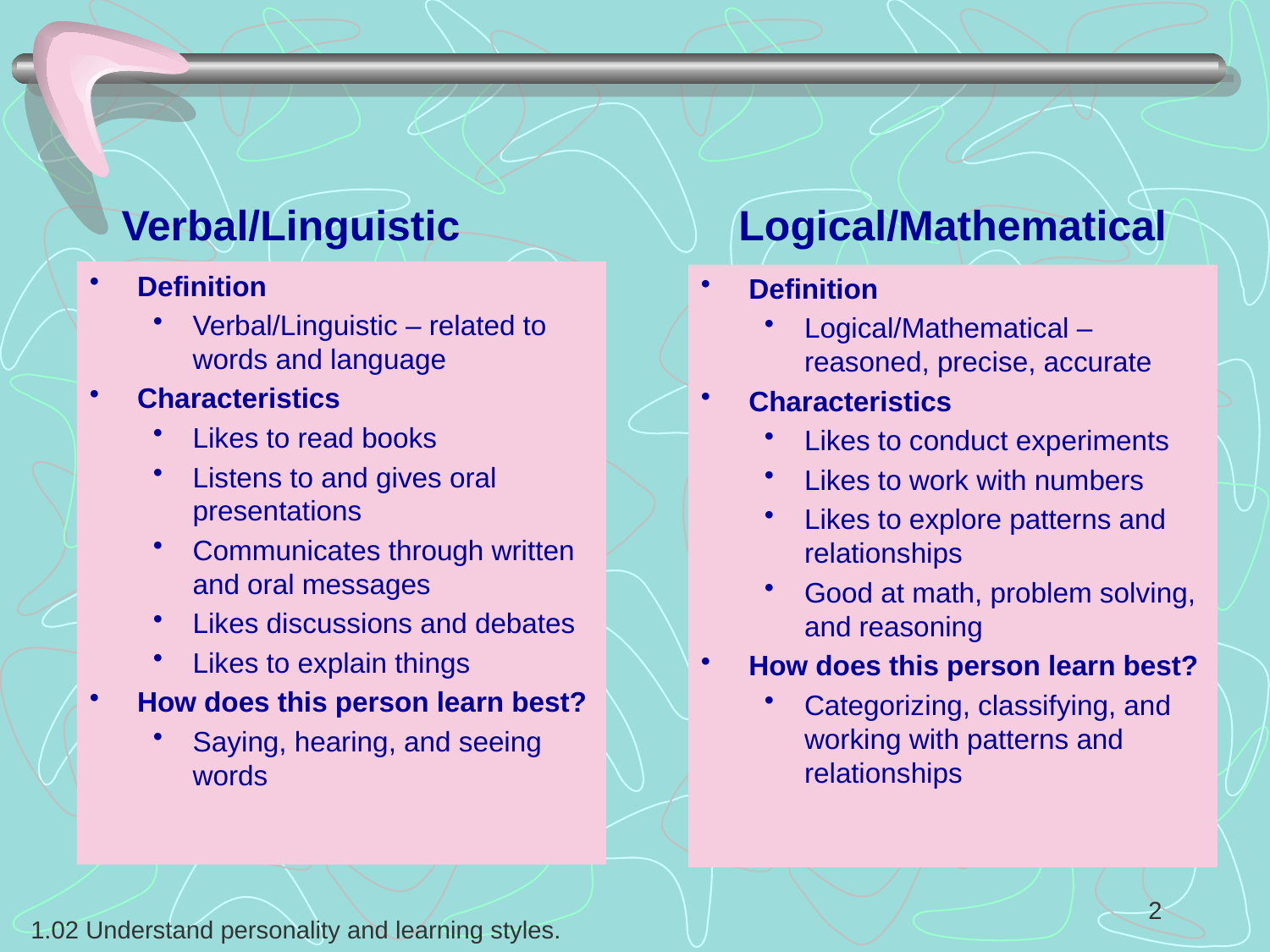

# Verbal/Linguistic
Logical/Mathematical
Definition
Verbal/Linguistic – related to words and language
Characteristics
Likes to read books
Listens to and gives oral presentations
Communicates through written and oral messages
Likes discussions and debates
Likes to explain things
How does this person learn best?
Saying, hearing, and seeing words

Definition
Logical/Mathematical – reasoned, precise, accurate
Characteristics
Likes to conduct experiments
Likes to work with numbers
Likes to explore patterns and relationships
Good at math, problem solving, and reasoning
How does this person learn best?
Categorizing, classifying, and working with patterns and relationships

2
1.02 Understand personality and learning styles.